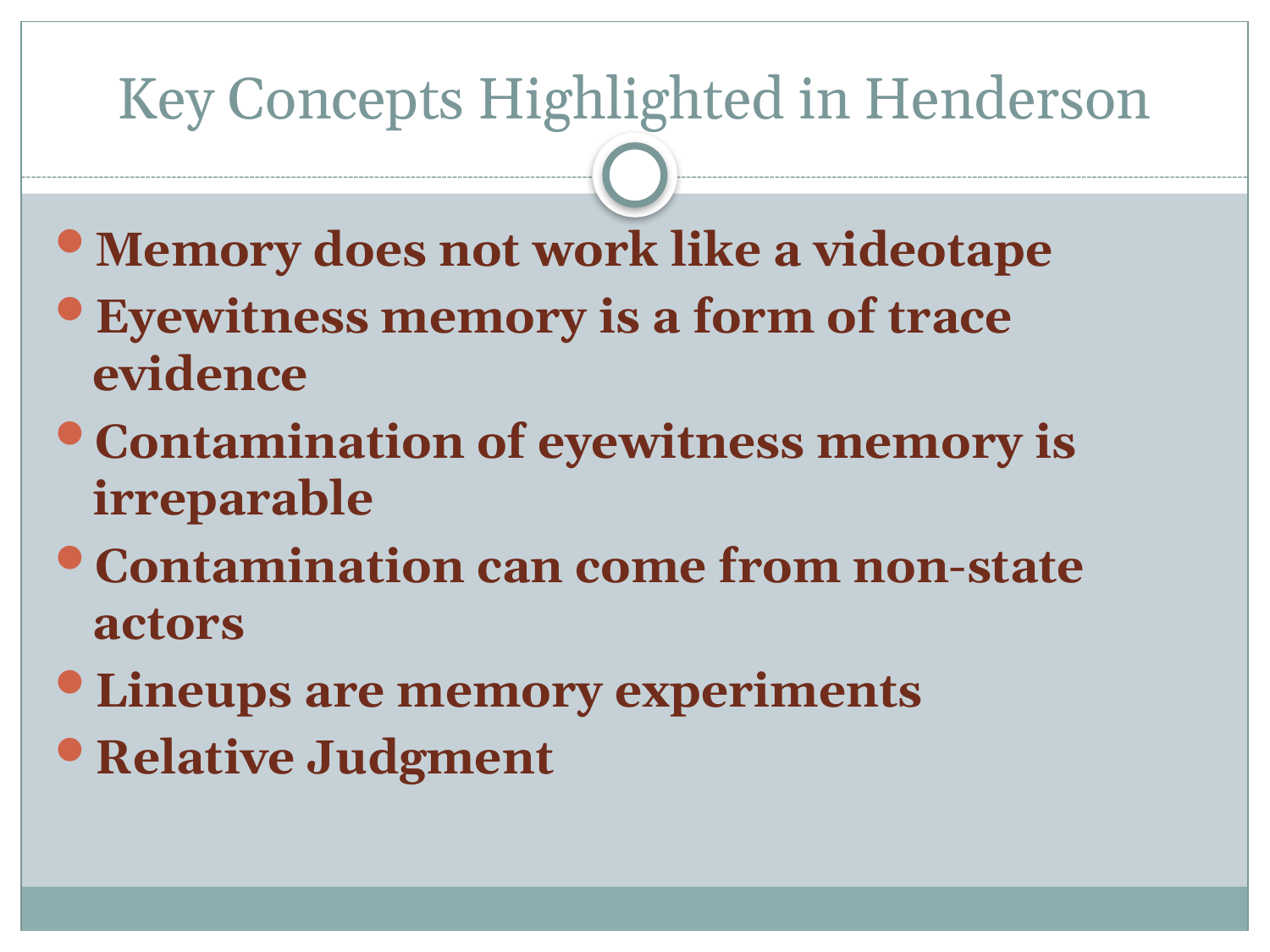

# Key Concepts Highlighted in Henderson
Memory does not work like a videotape
Eyewitness memory is a form of trace evidence
Contamination of eyewitness memory is irreparable
Contamination can come from non-state actors
Lineups are memory experiments
Relative Judgment